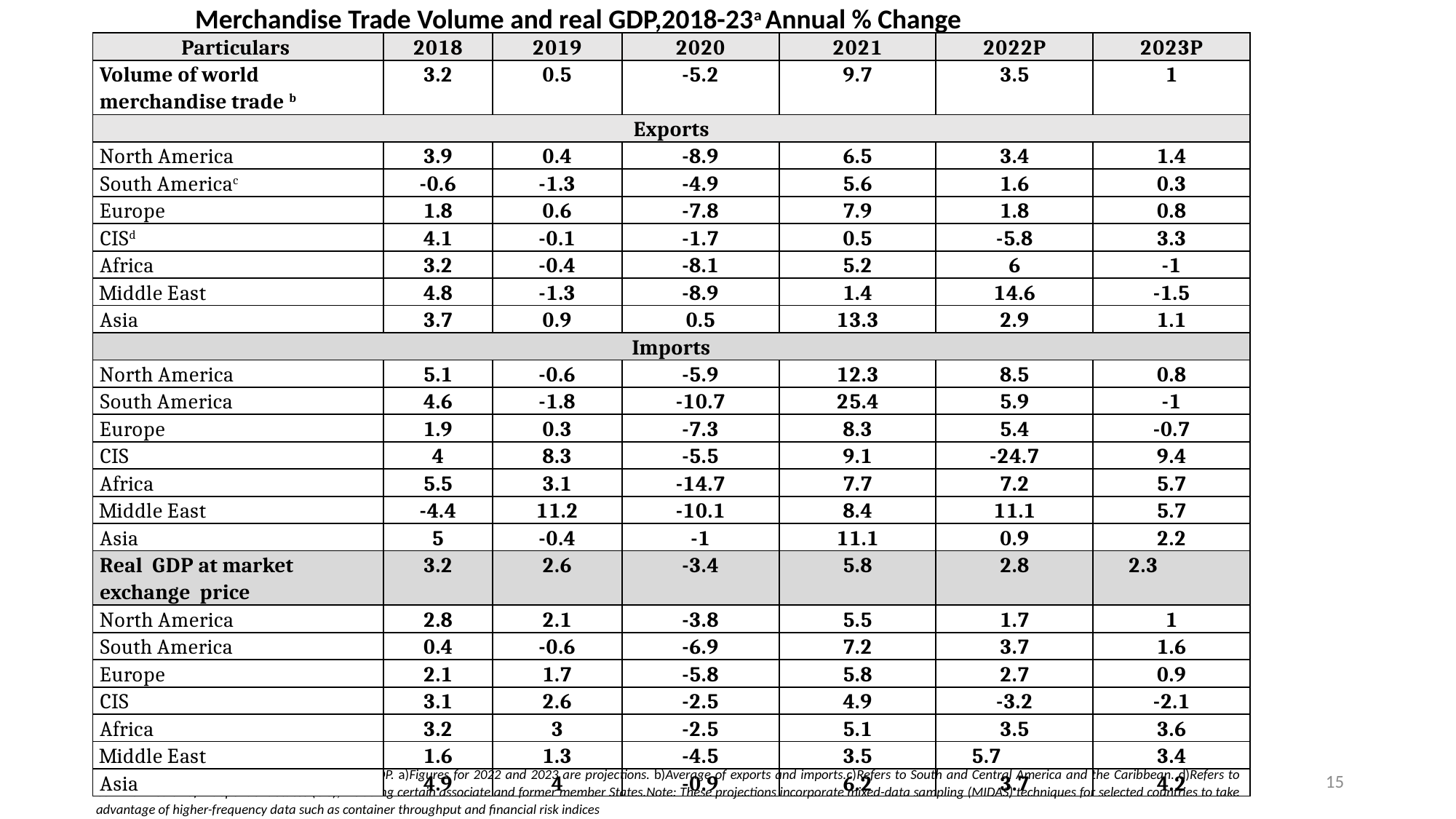

Merchandise Trade Volume and real GDP,2018-23a Annual % Change
| Particulars | 2018 | 2019 | 2020 | 2021 | 2022P | 2023P |
| --- | --- | --- | --- | --- | --- | --- |
| Volume of world merchandise trade b | 3.2 | 0.5 | -5.2 | 9.7 | 3.5 | 1 |
| Exports |  |  |  |  |  |  |
| North America | 3.9 | 0.4 | -8.9 | 6.5 | 3.4 | 1.4 |
| South Americac | -0.6 | -1.3 | -4.9 | 5.6 | 1.6 | 0.3 |
| Europe | 1.8 | 0.6 | -7.8 | 7.9 | 1.8 | 0.8 |
| CISd | 4.1 | -0.1 | -1.7 | 0.5 | -5.8 | 3.3 |
| Africa | 3.2 | -0.4 | -8.1 | 5.2 | 6 | -1 |
| Middle East | 4.8 | -1.3 | -8.9 | 1.4 | 14.6 | -1.5 |
| Asia | 3.7 | 0.9 | 0.5 | 13.3 | 2.9 | 1.1 |
| Imports |  |  |  |  |  |  |
| North America | 5.1 | -0.6 | -5.9 | 12.3 | 8.5 | 0.8 |
| South America | 4.6 | -1.8 | -10.7 | 25.4 | 5.9 | -1 |
| Europe | 1.9 | 0.3 | -7.3 | 8.3 | 5.4 | -0.7 |
| CIS | 4 | 8.3 | -5.5 | 9.1 | -24.7 | 9.4 |
| Africa | 5.5 | 3.1 | -14.7 | 7.7 | 7.2 | 5.7 |
| Middle East | -4.4 | 11.2 | -10.1 | 8.4 | 11.1 | 5.7 |
| Asia | 5 | -0.4 | -1 | 11.1 | 0.9 | 2.2 |
| Real GDP at market exchange price | 3.2 | 2.6 | -3.4 | 5.8 | 2.8 | 2.3 |
| North America | 2.8 | 2.1 | -3.8 | 5.5 | 1.7 | 1 |
| South America | 0.4 | -0.6 | -6.9 | 7.2 | 3.7 | 1.6 |
| Europe | 2.1 | 1.7 | -5.8 | 5.8 | 2.7 | 0.9 |
| CIS | 3.1 | 2.6 | -2.5 | 4.9 | -3.2 | -2.1 |
| Africa | 3.2 | 3 | -2.5 | 5.1 | 3.5 | 3.6 |
| Middle East | 1.6 | 1.3 | -4.5 | 3.5 | 5.7 | 3.4 |
| Asia | 4.9 | 4 | -0.9 | 6.2 | 3.7 | 4.2 |
Source: WTO for trade, consensus estimates for GDP. a)Figures for 2022 and 2023 are projections. b)Average of exports and imports.c)Refers to South and Central America and the Caribbean. d)Refers to Commonwealth of Independent States (CIS), including certain associate and former member States.Note: These projections incorporate mixed-data sampling (MIDAS) techniques for selected countries to take advantage of higher-frequency data such as container throughput and financial risk indices
15